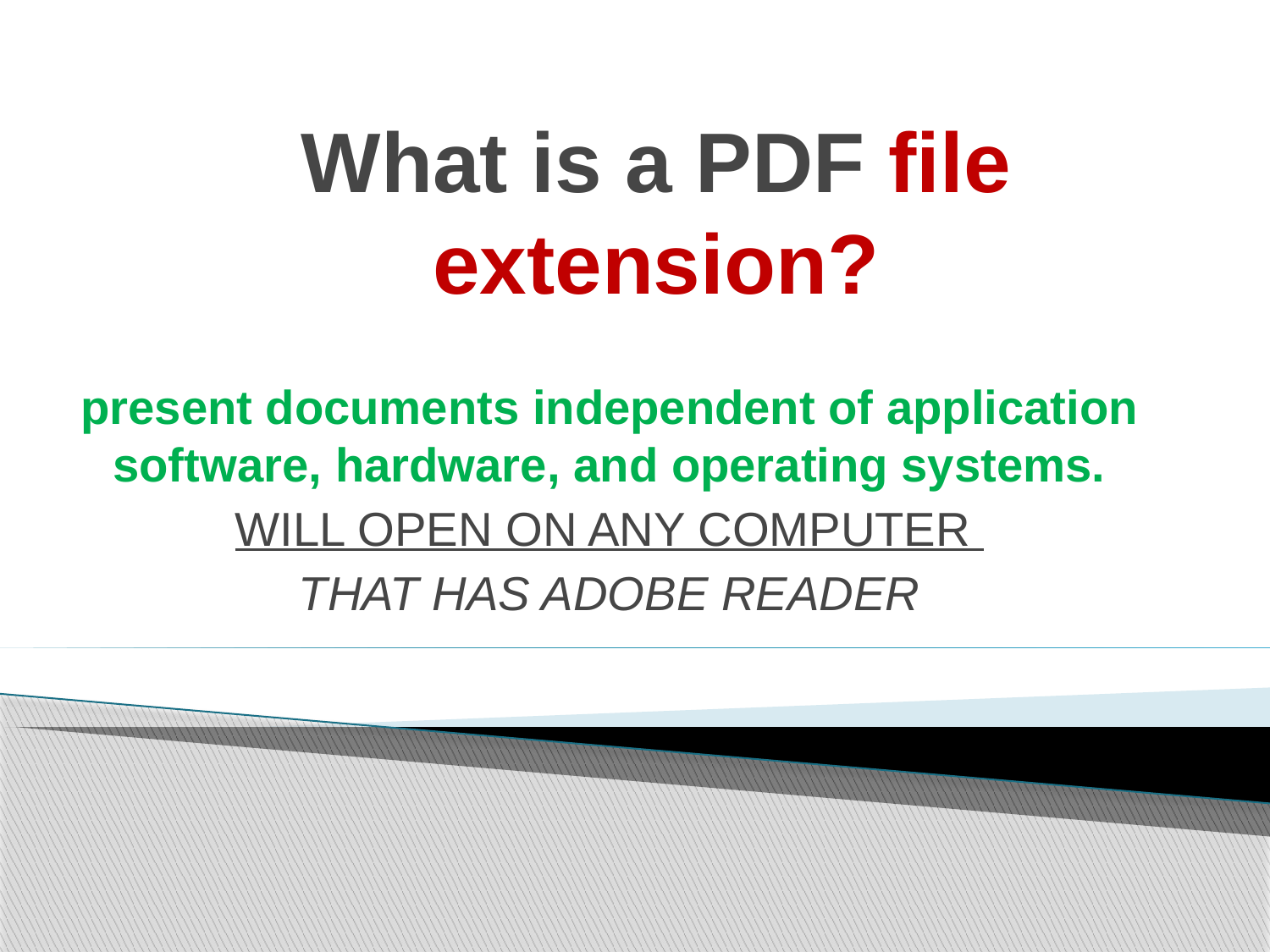

# What is a PDF file extension?

present documents independent of application software, hardware, and operating systems.
WILL OPEN ON ANY COMPUTER
THAT HAS ADOBE READER